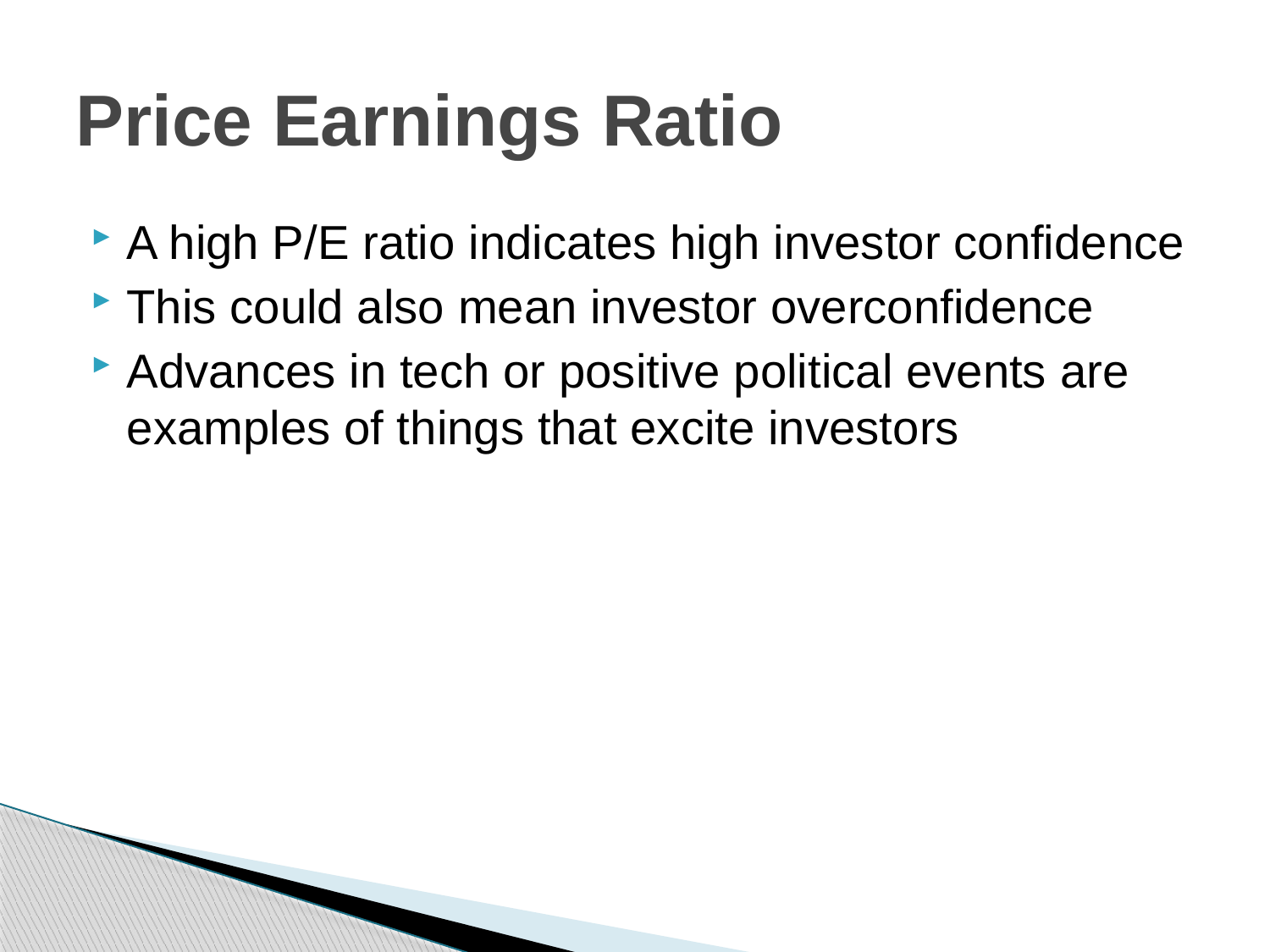

# Price Earnings Ratio
A high P/E ratio indicates high investor confidence
This could also mean investor overconfidence
Advances in tech or positive political events are examples of things that excite investors